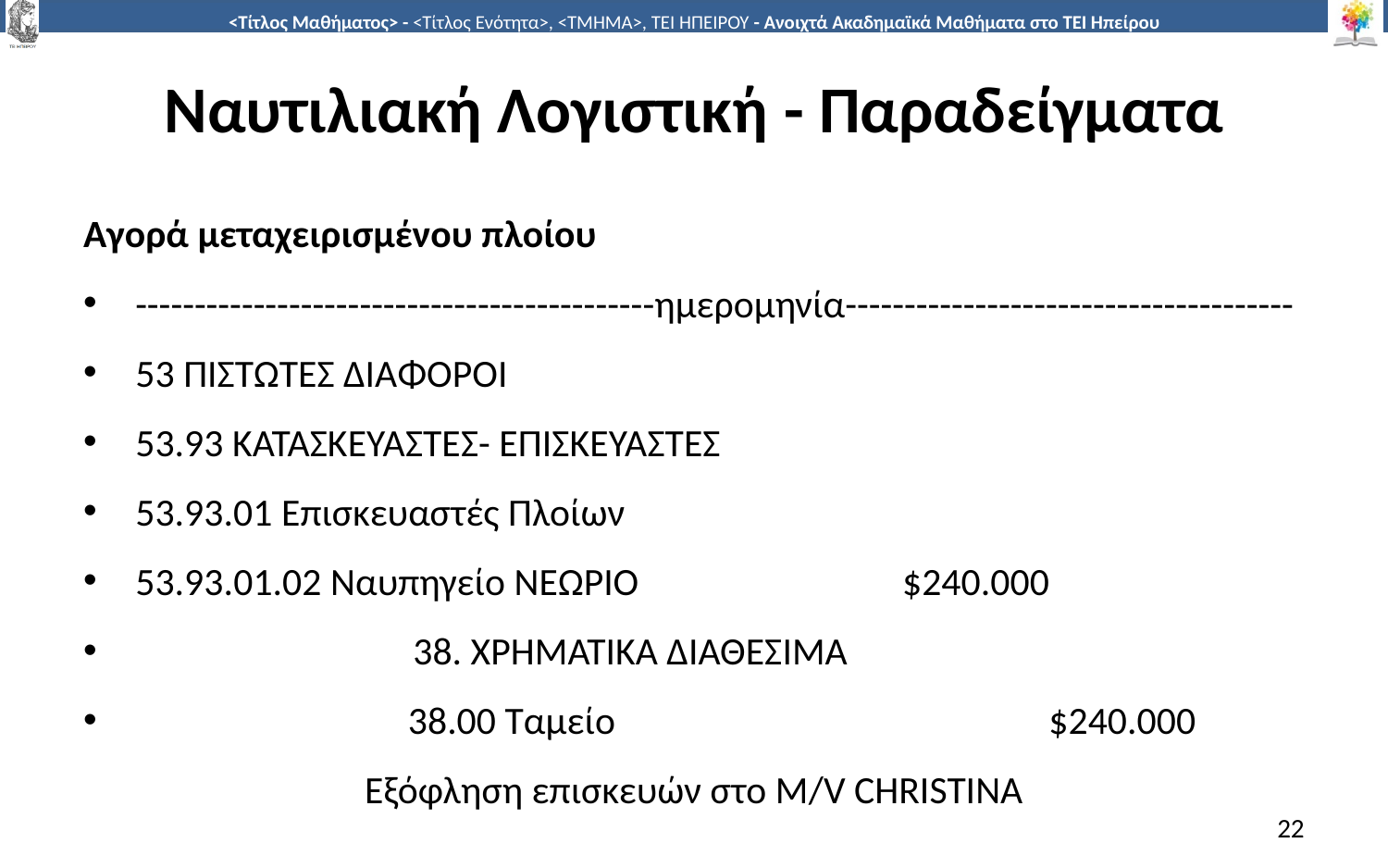

# Ναυτιλιακή Λογιστική - Παραδείγματα
Αγορά μεταχειρισμένου πλοίου
--------------------------------------------ημερομηνία--------------------------------------
53 ΠΙΣΤΩΤΕΣ ΔΙΑΦΟΡΟΙ
53.93 ΚΑΤΑΣΚΕΥΑΣΤΕΣ- ΕΠΙΣΚΕΥΑΣΤΕΣ
53.93.01 Επισκευαστές Πλοίων
53.93.01.02 Ναυπηγείο ΝΕΩΡΙΟ                              $240.000
		38. ΧΡΗΜΑΤΙΚΑ ΔΙΑΘΕΣΙΜΑ
                               38.00 Ταμείο         	                         $240.000
Εξόφληση επισκευών στο M/V CHRISTINA
22